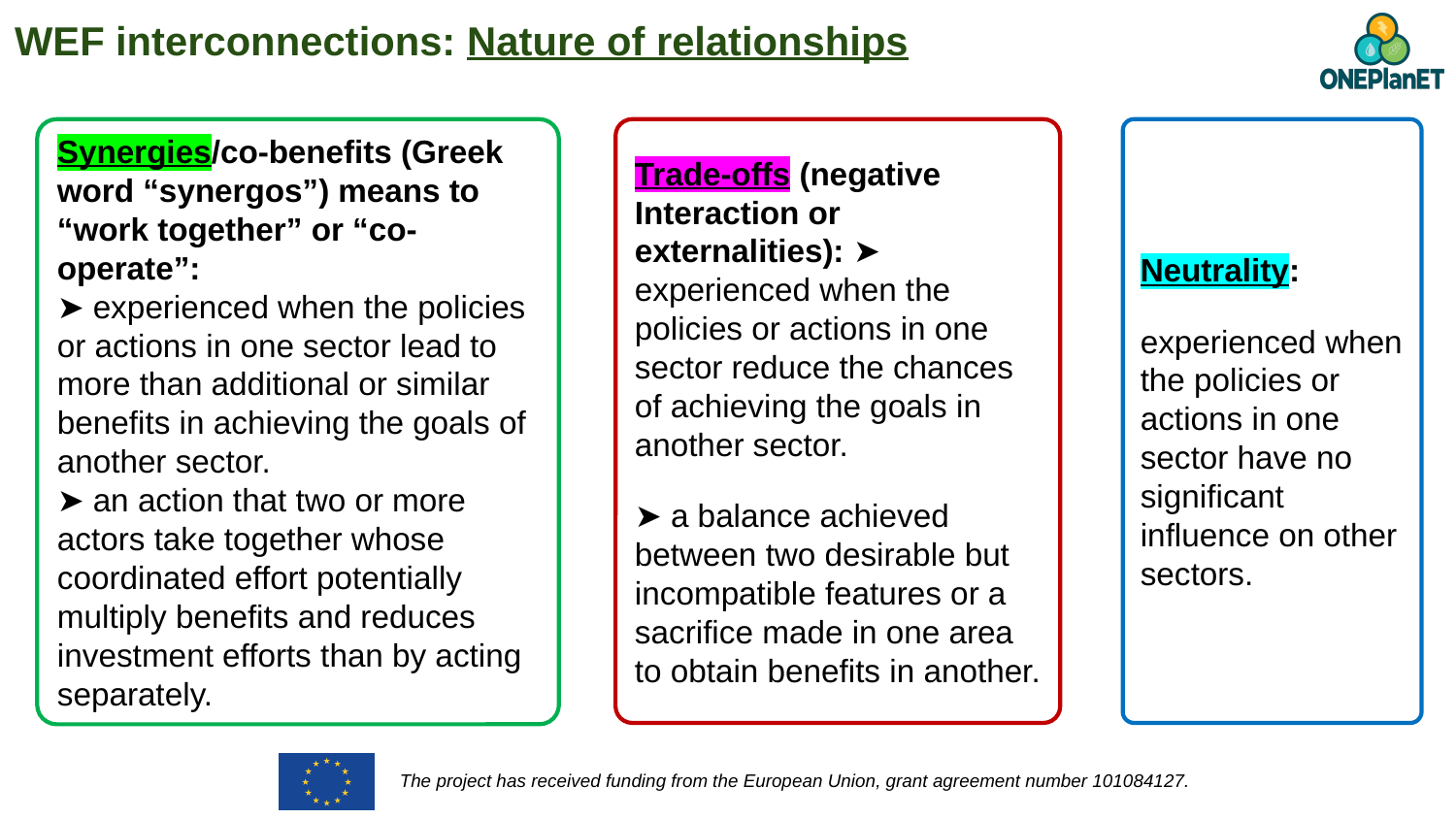

WEF interconnections: Nature of relationships
Synergies/co-benefits (Greek word “synergos”) means to “work together” or “co-operate”:
➤ experienced when the policies or actions in one sector lead to more than additional or similar benefits in achieving the goals of another sector.
➤ an action that two or more actors take together whose coordinated effort potentially multiply benefits and reduces investment efforts than by acting separately.
Trade-offs (negative Interaction or externalities): ➤ experienced when the policies or actions in one sector reduce the chances of achieving the goals in another sector.
➤ a balance achieved between two desirable but incompatible features or a sacrifice made in one area to obtain benefits in another.
Neutrality:
experienced when the policies or actions in one sector have no significant influence on other sectors.